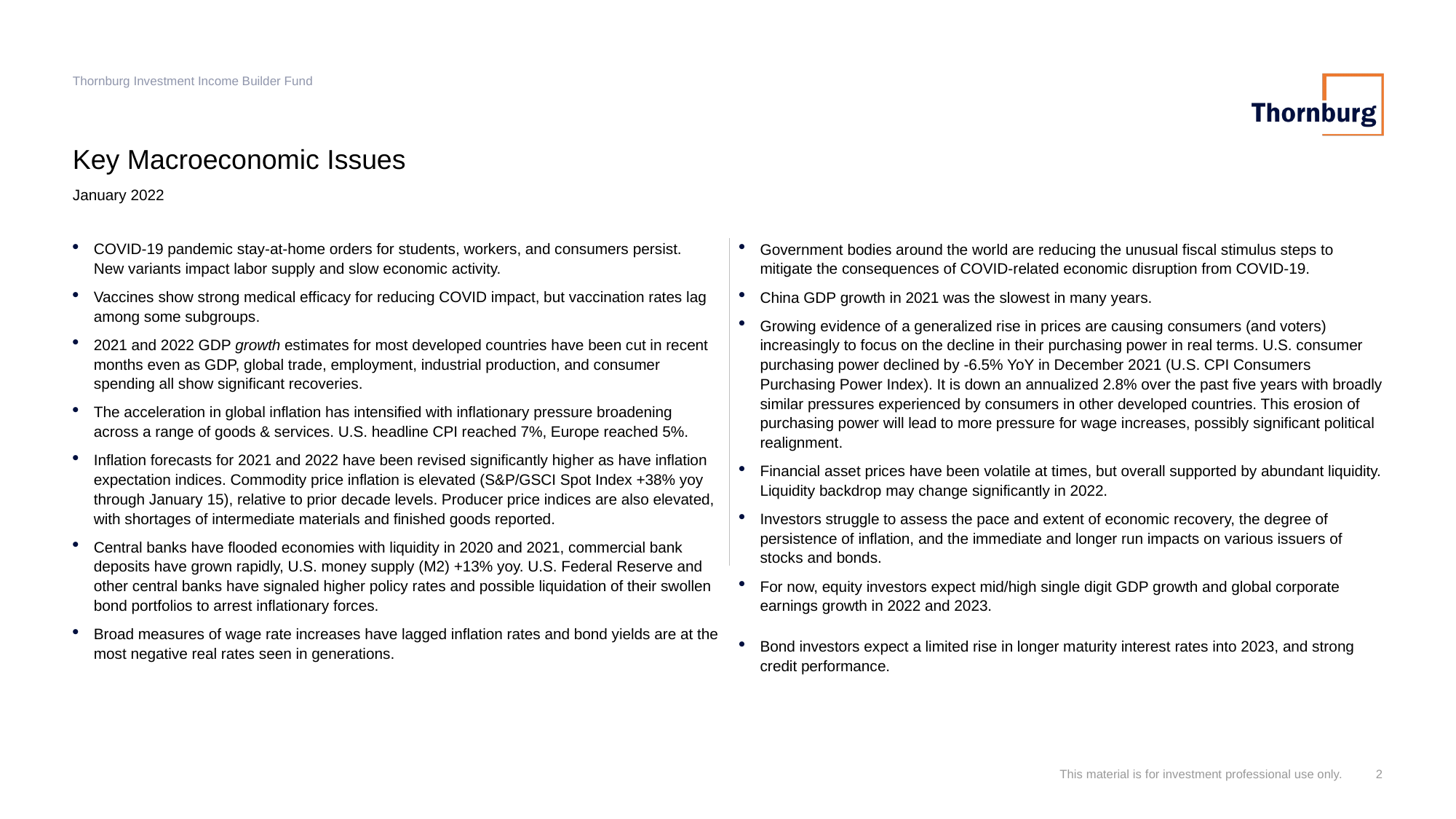

Thornburg Investment Income Builder Fund
# Key Macroeconomic Issues
January 2022
COVID-19 pandemic stay-at-home orders for students, workers, and consumers persist.
New variants impact labor supply and slow economic activity.
Vaccines show strong medical efficacy for reducing COVID impact, but vaccination rates lag among some subgroups.
2021 and 2022 GDP growth estimates for most developed countries have been cut in recent months even as GDP, global trade, employment, industrial production, and consumer spending all show significant recoveries.
The acceleration in global inflation has intensified with inflationary pressure broadening across a range of goods & services. U.S. headline CPI reached 7%, Europe reached 5%.
Inflation forecasts for 2021 and 2022 have been revised significantly higher as have inflation expectation indices. Commodity price inflation is elevated (S&P/GSCI Spot Index +38% yoy through January 15), relative to prior decade levels. Producer price indices are also elevated, with shortages of intermediate materials and finished goods reported.
Central banks have flooded economies with liquidity in 2020 and 2021, commercial bank deposits have grown rapidly, U.S. money supply (M2) +13% yoy. U.S. Federal Reserve and other central banks have signaled higher policy rates and possible liquidation of their swollen bond portfolios to arrest inflationary forces.
Broad measures of wage rate increases have lagged inflation rates and bond yields are at the most negative real rates seen in generations.
Government bodies around the world are reducing the unusual fiscal stimulus steps to mitigate the consequences of COVID-related economic disruption from COVID-19.
China GDP growth in 2021 was the slowest in many years.
Growing evidence of a generalized rise in prices are causing consumers (and voters) increasingly to focus on the decline in their purchasing power in real terms. U.S. consumer purchasing power declined by -6.5% YoY in December 2021 (U.S. CPI Consumers Purchasing Power Index). It is down an annualized 2.8% over the past five years with broadly similar pressures experienced by consumers in other developed countries. This erosion of purchasing power will lead to more pressure for wage increases, possibly significant political realignment.
Financial asset prices have been volatile at times, but overall supported by abundant liquidity. Liquidity backdrop may change significantly in 2022.
Investors struggle to assess the pace and extent of economic recovery, the degree of persistence of inflation, and the immediate and longer run impacts on various issuers of stocks and bonds.
For now, equity investors expect mid/high single digit GDP growth and global corporate earnings growth in 2022 and 2023.
Bond investors expect a limited rise in longer maturity interest rates into 2023, and strong credit performance.
This material is for investment professional use only.
2